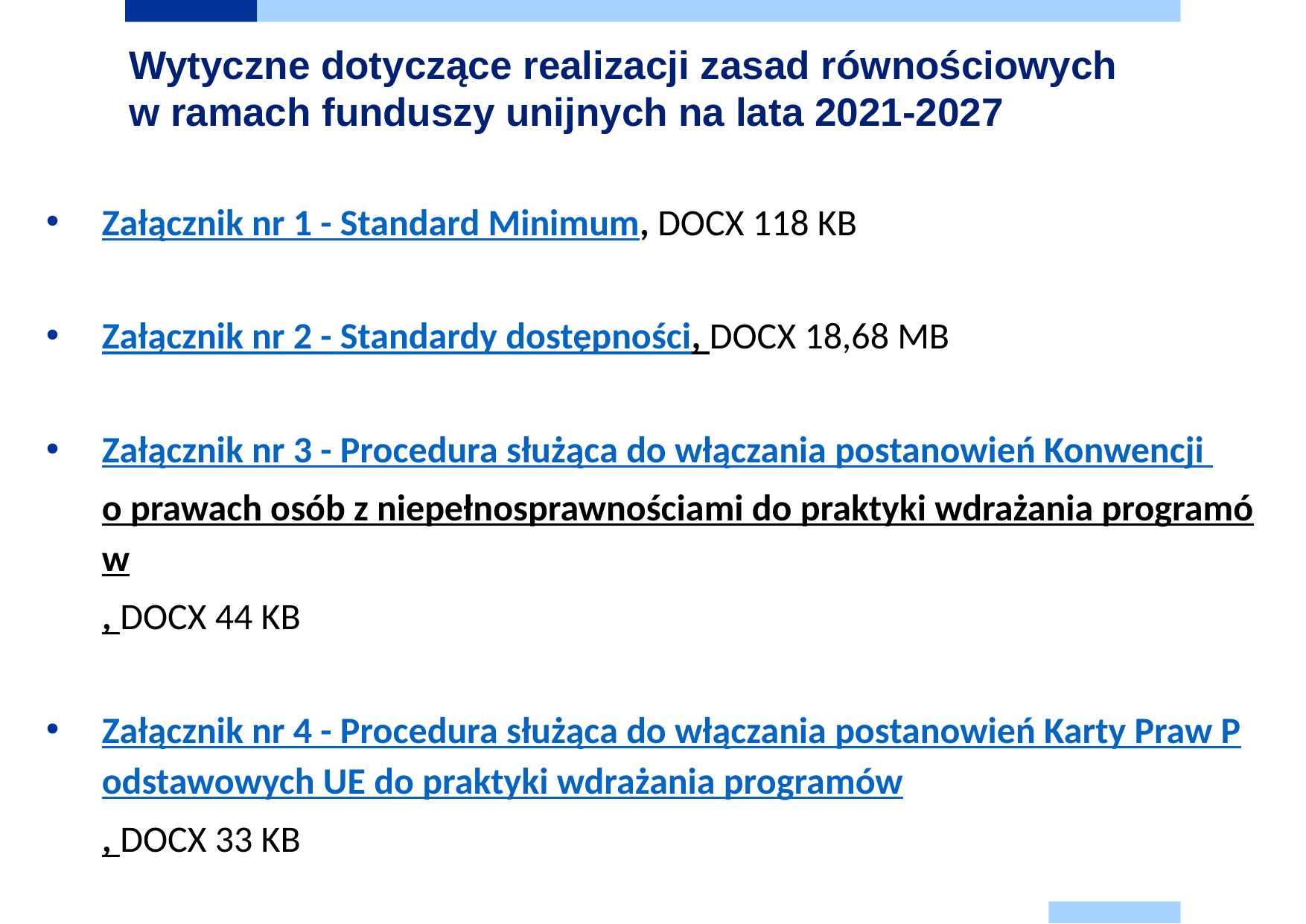

# Wytyczne dotyczące realizacji zasad równościowych w ramach funduszy unijnych na lata 2021-2027
Załącznik nr 1 - Standard Minimum, DOCX 118 KB
Załącznik nr 2 - Standardy dostępności, DOCX 18,68 MB
Załącznik nr 3 - Procedura służąca do włączania postanowień Konwencji
o prawach osób z niepełnosprawnościami do praktyki wdrażania programów, DOCX 44 KB
Załącznik nr 4 - Procedura służąca do włączania postanowień Karty Praw Podstawowych UE do praktyki wdrażania programów, DOCX 33 KB